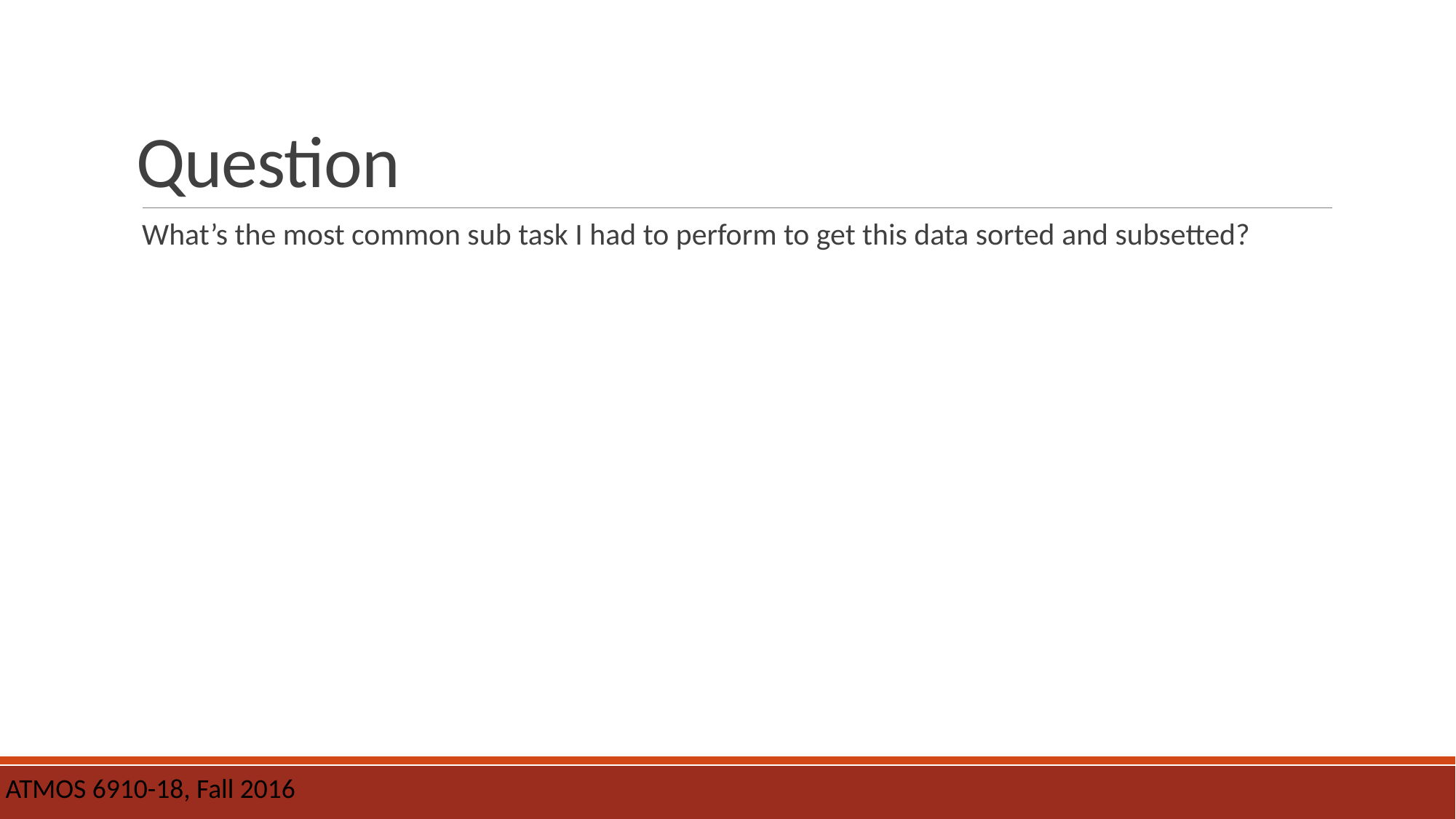

# Question
What’s the most common sub task I had to perform to get this data sorted and subsetted?